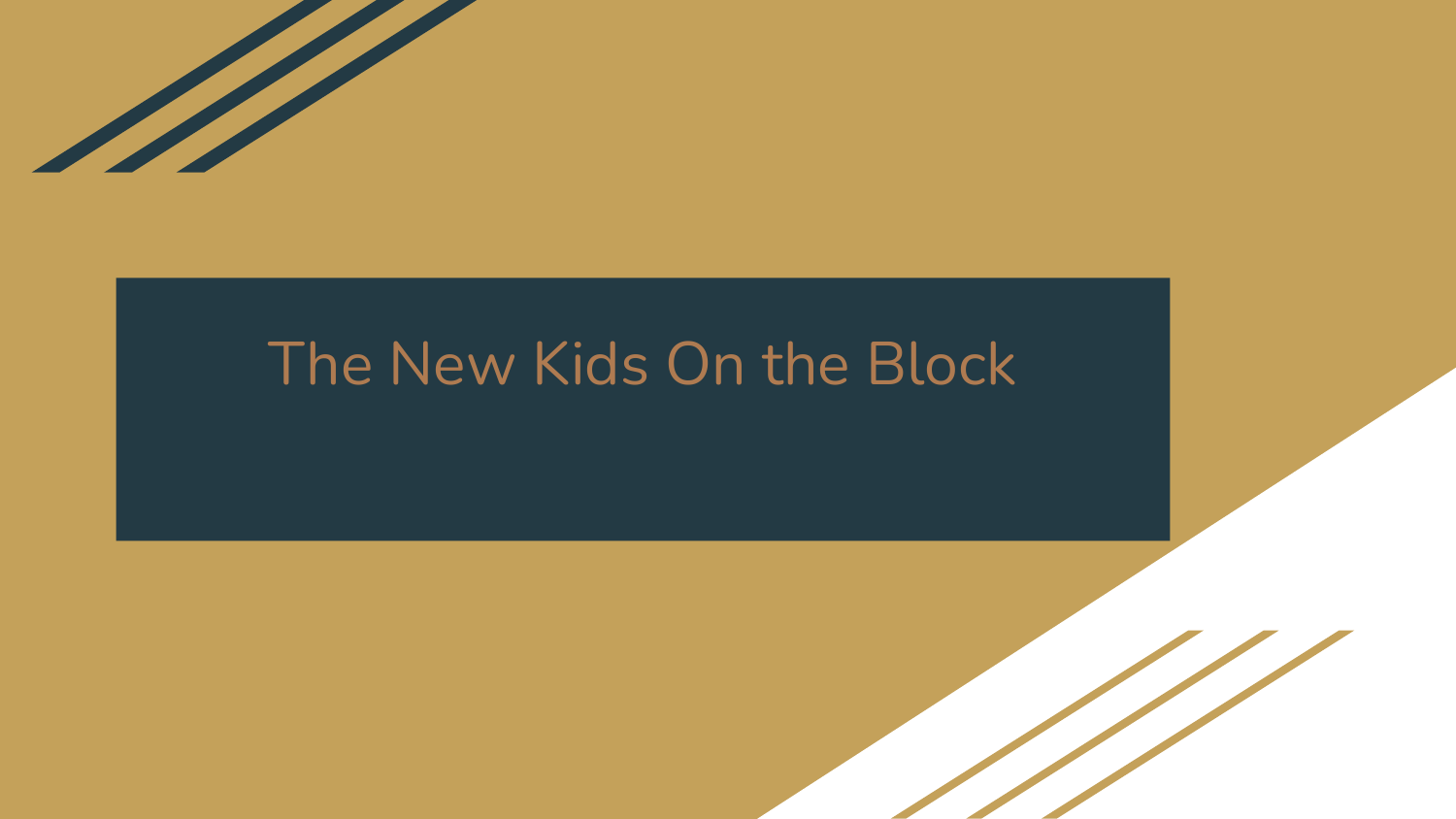

# The New Kids On the Block